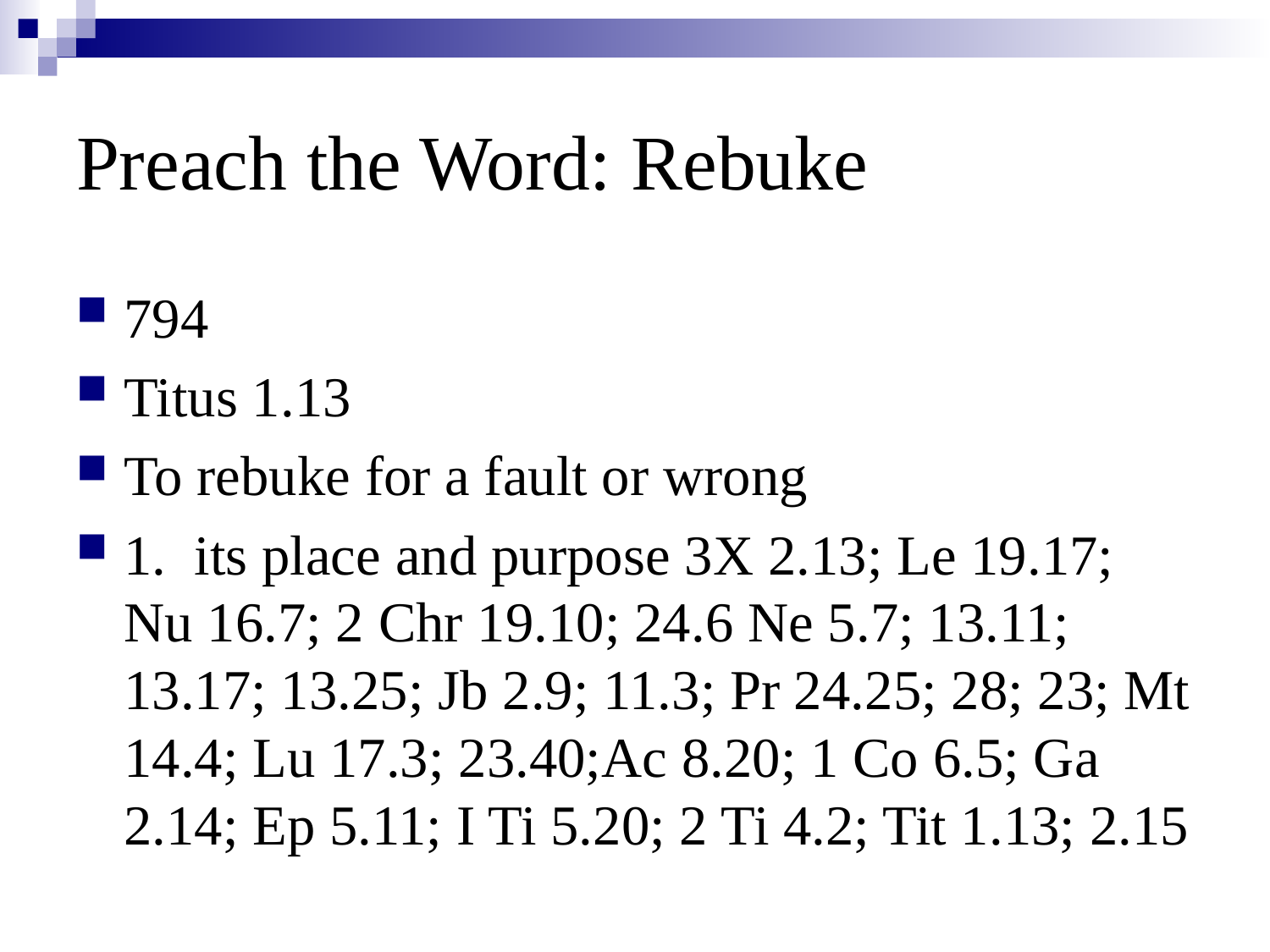

# Preach the Word: Rebuke
794
Titus 1.13
To rebuke for a fault or wrong
1.  its place and purpose 3X 2.13; Le 19.17; Nu 16.7; 2 Chr 19.10; 24.6 Ne 5.7; 13.11; 13.17; 13.25; Jb 2.9; 11.3; Pr 24.25; 28; 23; Mt 14.4; Lu 17.3; 23.40;Ac 8.20; 1 Co 6.5; Ga 2.14; Ep 5.11; I Ti 5.20; 2 Ti 4.2; Tit 1.13; 2.15